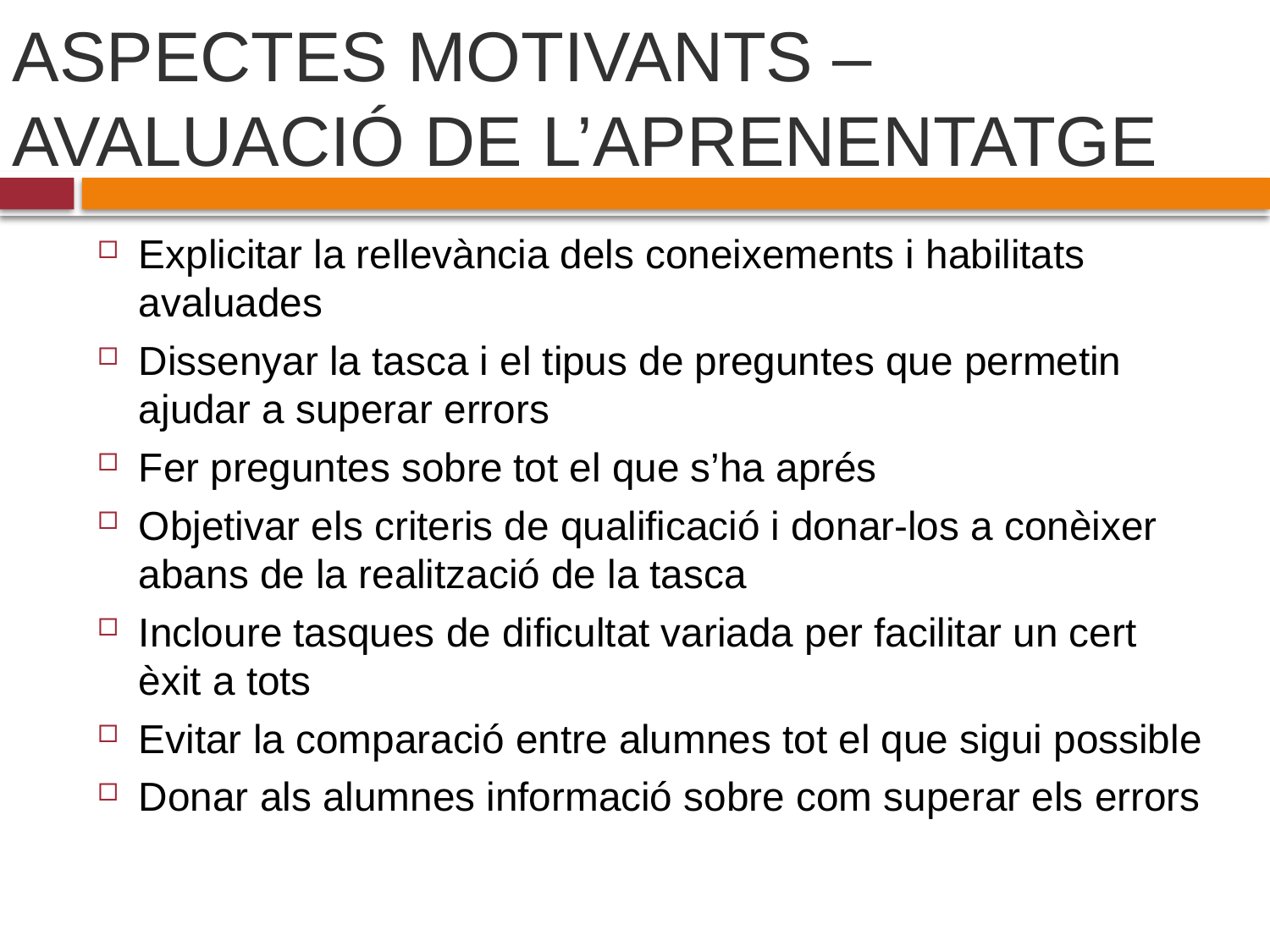

# ASPECTES MOTIVANTS – AVALUACIÓ DE L’APRENENTATGE
Explicitar la rellevància dels coneixements i habilitats avaluades
Dissenyar la tasca i el tipus de preguntes que permetin ajudar a superar errors
Fer preguntes sobre tot el que s’ha aprés
Objetivar els criteris de qualificació i donar-los a conèixer abans de la realització de la tasca
Incloure tasques de dificultat variada per facilitar un cert èxit a tots
Evitar la comparació entre alumnes tot el que sigui possible
Donar als alumnes informació sobre com superar els errors